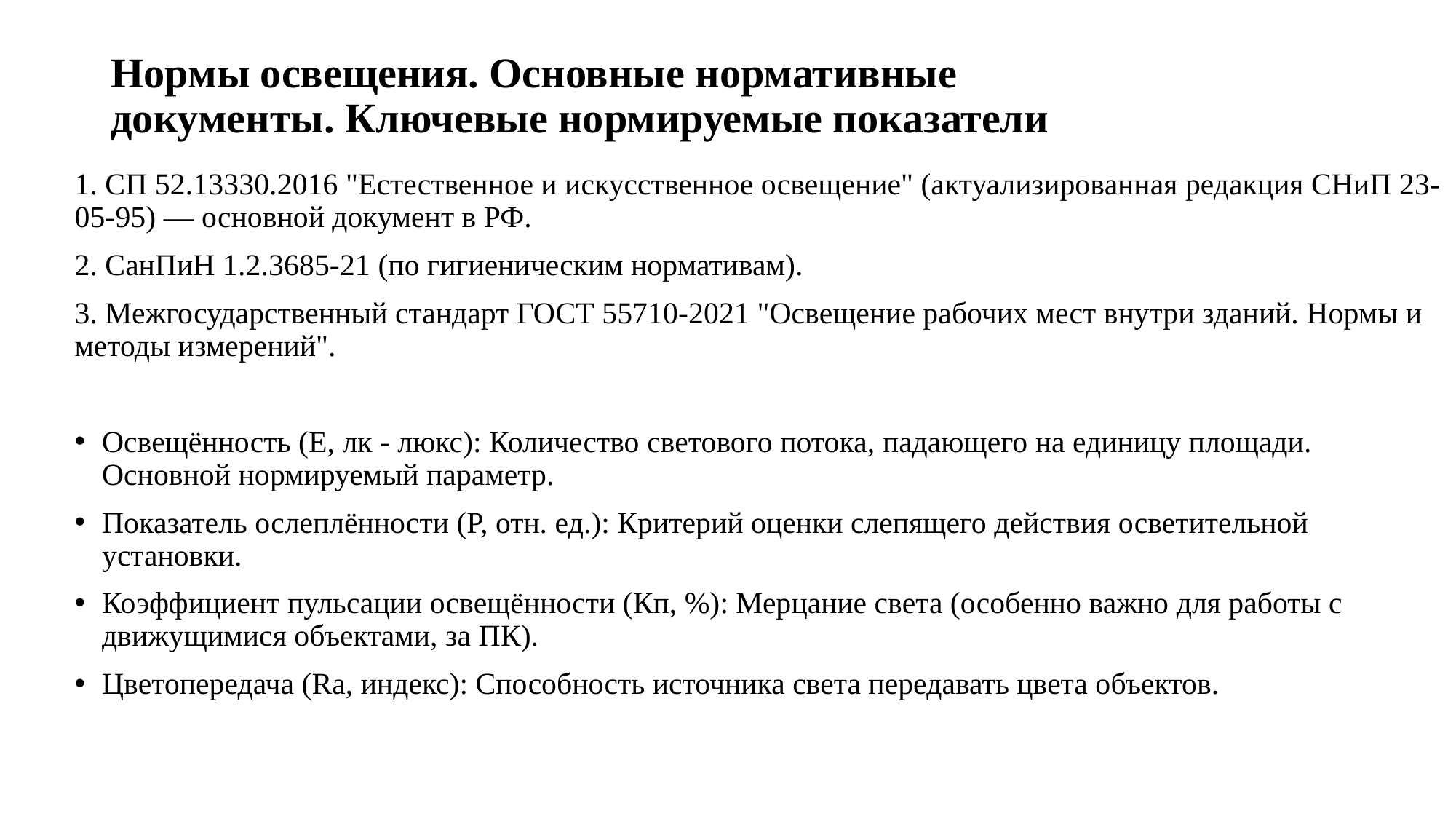

# Нормы освещения. Основные нормативные документы. Ключевые нормируемые показатели
1. СП 52.13330.2016 "Естественное и искусственное освещение" (актуализированная редакция СНиП 23-05-95) — основной документ в РФ.
2. СанПиН 1.2.3685-21 (по гигиеническим нормативам).
3. Межгосударственный стандарт ГОСТ 55710-2021 "Освещение рабочих мест внутри зданий. Нормы и методы измерений".

Освещённость (E, лк - люкс): Количество светового потока, падающего на единицу площади. Основной нормируемый параметр.
Показатель ослеплённости (P, отн. ед.): Критерий оценки слепящего действия осветительной установки.
Коэффициент пульсации освещённости (Кп, %): Мерцание света (особенно важно для работы с движущимися объектами, за ПК).
Цветопередача (Ra, индекс): Способность источника света передавать цвета объектов.